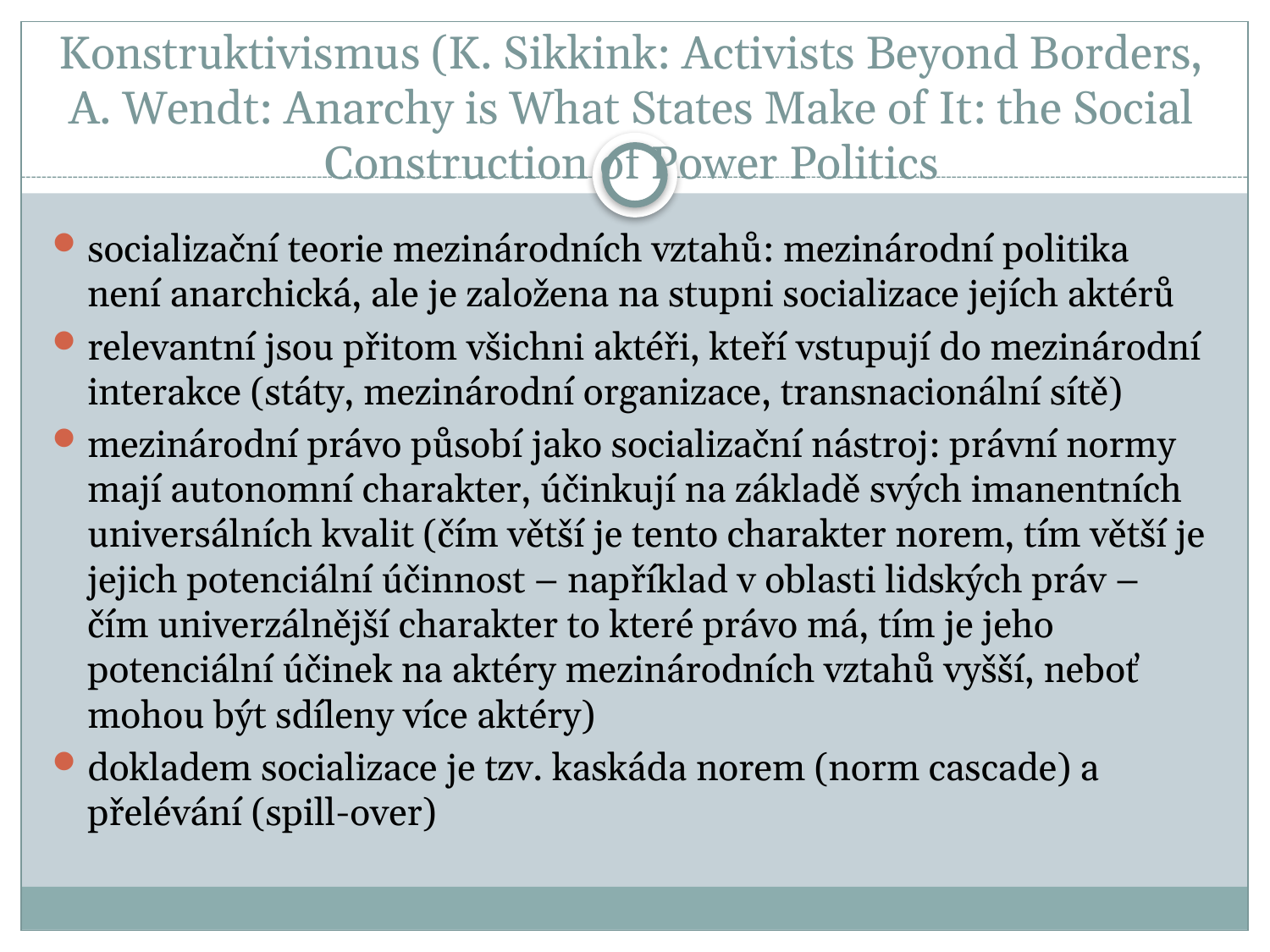

# Konstruktivismus (K. Sikkink: Activists Beyond Borders, A. Wendt: Anarchy is What States Make of It: the Social Construction of Power Politics
socializační teorie mezinárodních vztahů: mezinárodní politika není anarchická, ale je založena na stupni socializace jejích aktérů
relevantní jsou přitom všichni aktéři, kteří vstupují do mezinárodní interakce (státy, mezinárodní organizace, transnacionální sítě)
mezinárodní právo působí jako socializační nástroj: právní normy mají autonomní charakter, účinkují na základě svých imanentních universálních kvalit (čím větší je tento charakter norem, tím větší je jejich potenciální účinnost – například v oblasti lidských práv – čím univerzálnější charakter to které právo má, tím je jeho potenciální účinek na aktéry mezinárodních vztahů vyšší, neboť mohou být sdíleny více aktéry)
dokladem socializace je tzv. kaskáda norem (norm cascade) a přelévání (spill-over)